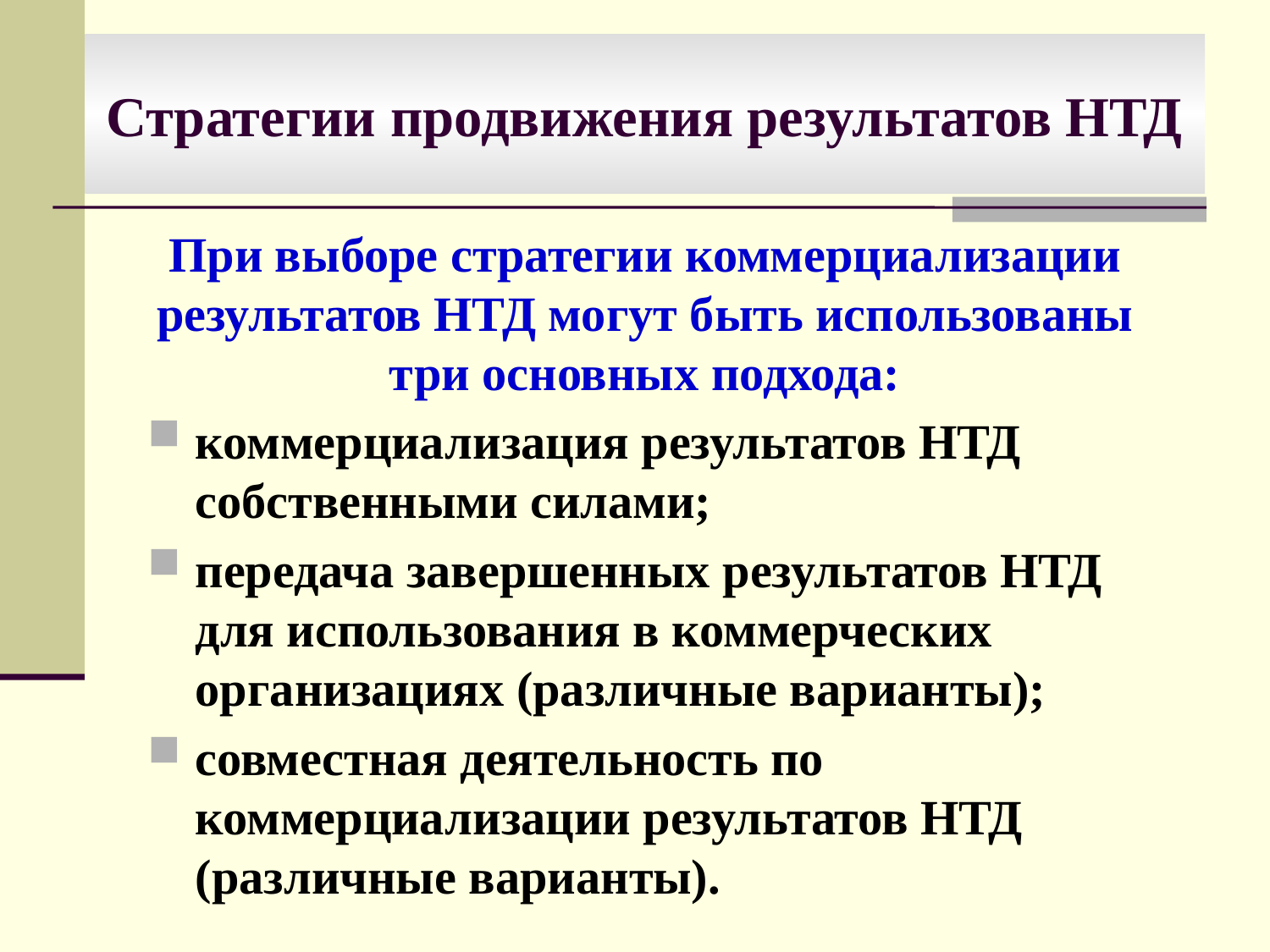

Стратегии продвижения результатов НТД
#
При выборе стратегии коммерциализации результатов НТД могут быть использованы три основных подхода:
коммерциализация результатов НТД собственными силами;
передача завершенных результатов НТД для использования в коммерческих организациях (различные варианты);
совместная деятельность по коммерциализации результатов НТД (различные варианты).